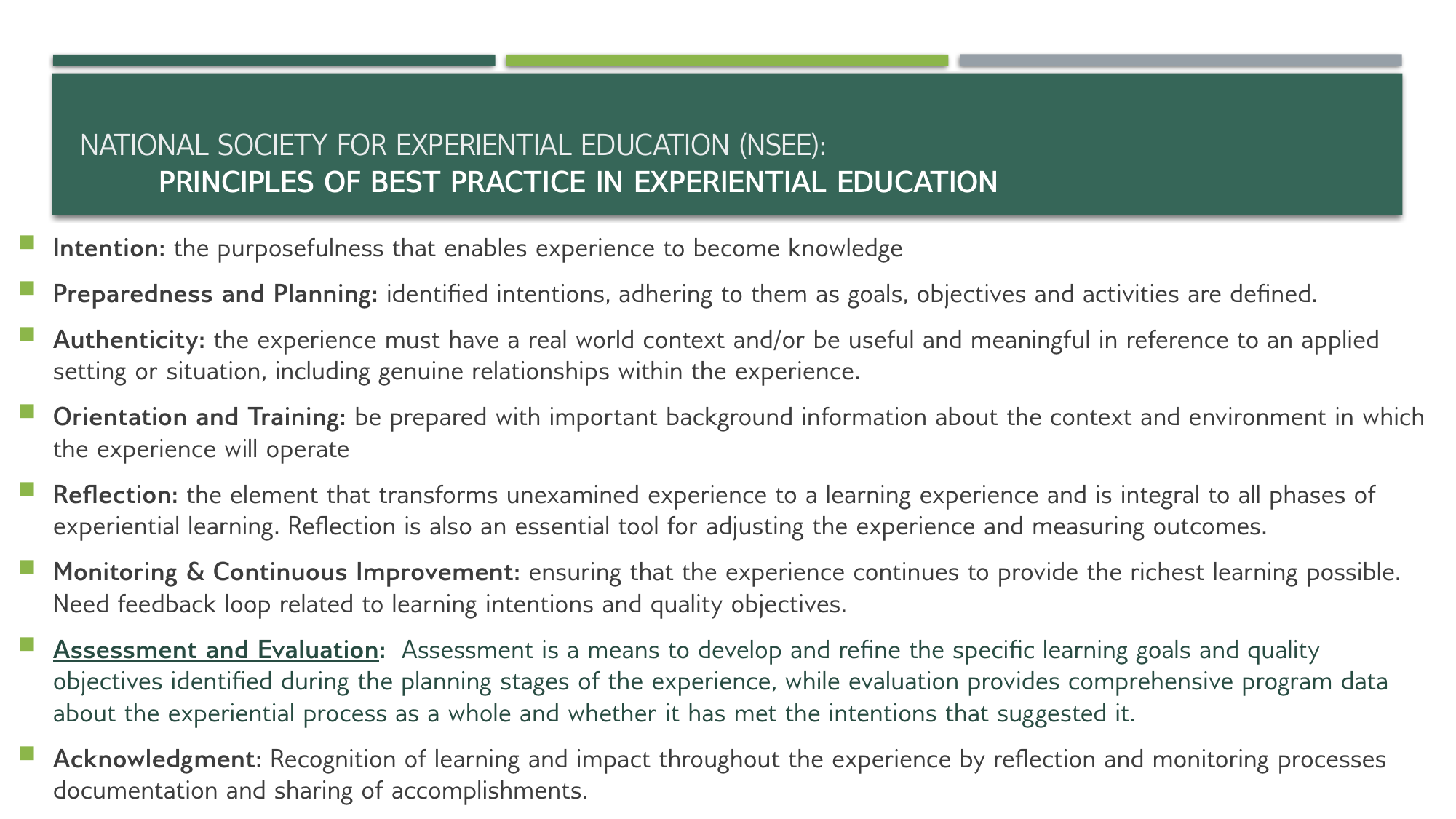

# National Society For Experiential Education (NSEE): Principles of Best Practice in Experiential Education
Intention: the purposefulness that enables experience to become knowledge
Preparedness and Planning: identified intentions, adhering to them as goals, objectives and activities are defined.
Authenticity: the experience must have a real world context and/or be useful and meaningful in reference to an applied setting or situation, including genuine relationships within the experience.
Orientation and Training: be prepared with important background information about the context and environment in which the experience will operate
Reflection: the element that transforms unexamined experience to a learning experience and is integral to all phases of experiential learning. Reflection is also an essential tool for adjusting the experience and measuring outcomes.
Monitoring & Continuous Improvement: ensuring that the experience continues to provide the richest learning possible. Need feedback loop related to learning intentions and quality objectives.
Assessment and Evaluation:  Assessment is a means to develop and refine the specific learning goals and quality objectives identified during the planning stages of the experience, while evaluation provides comprehensive program data about the experiential process as a whole and whether it has met the intentions that suggested it.
Acknowledgment: Recognition of learning and impact throughout the experience by reflection and monitoring processes documentation and sharing of accomplishments.